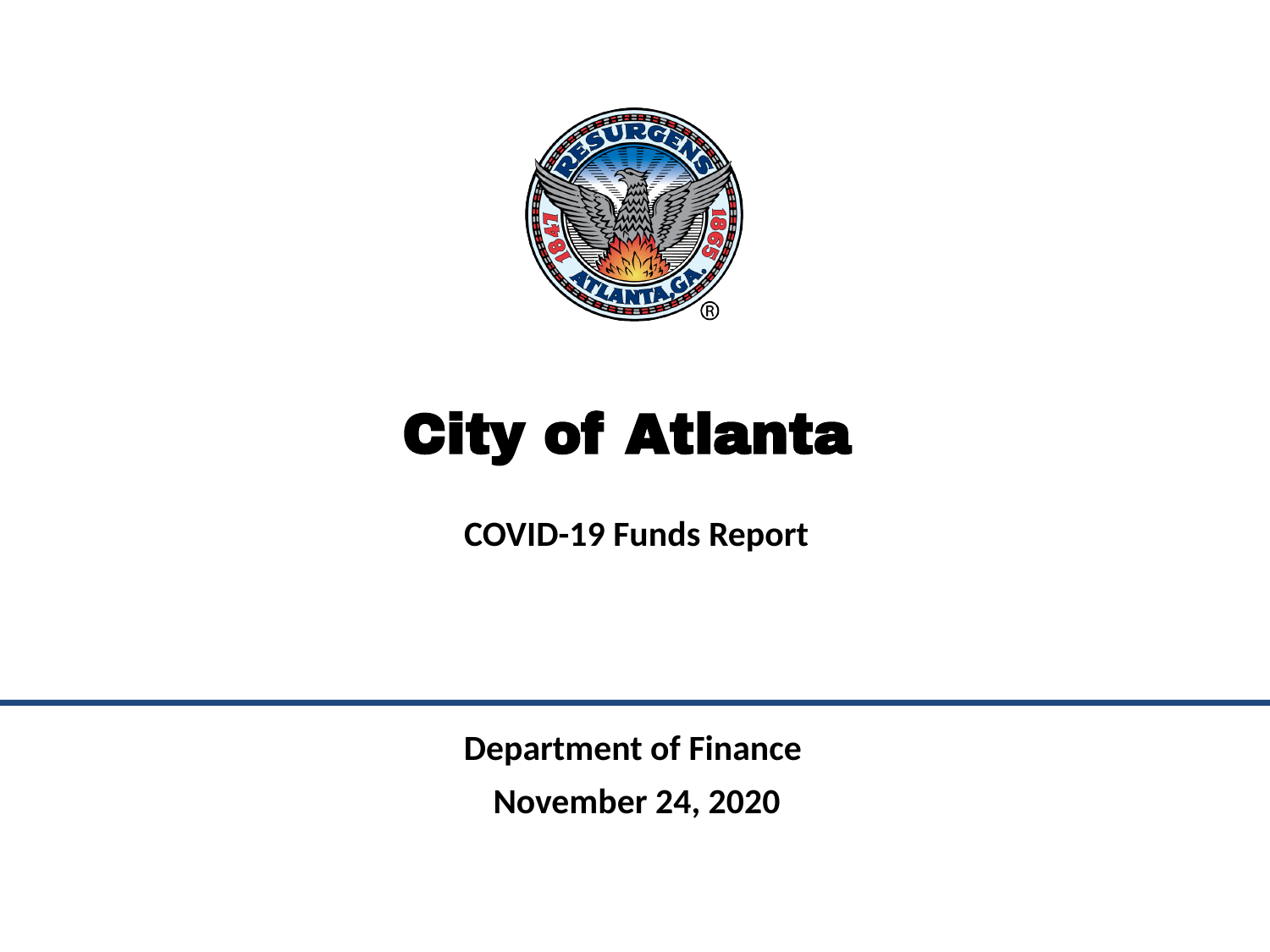

City of Atlanta

COVID-19 Funds Report

Department of Finance
November 24, 2020